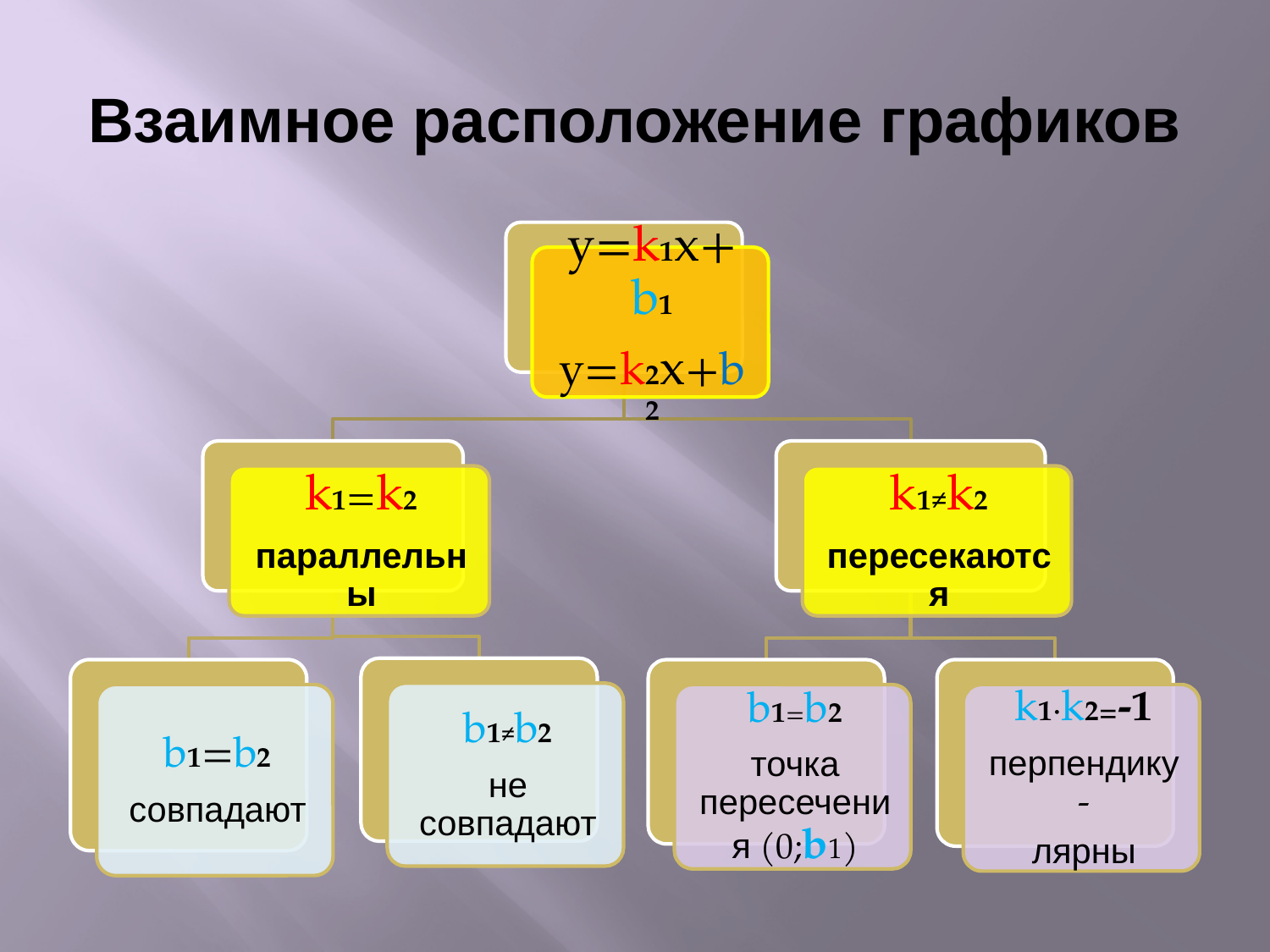

# Взаимное расположение графиков
y=k1x+b1
y=k2x+b2
k1=k2
параллельны
b1=b2
совпадают
b1≠b2
не совпадают
k1≠k2
пересекаются
b1=b2
точка пересечения (0;b1)
k1·k2=-1
перпендику-
лярны